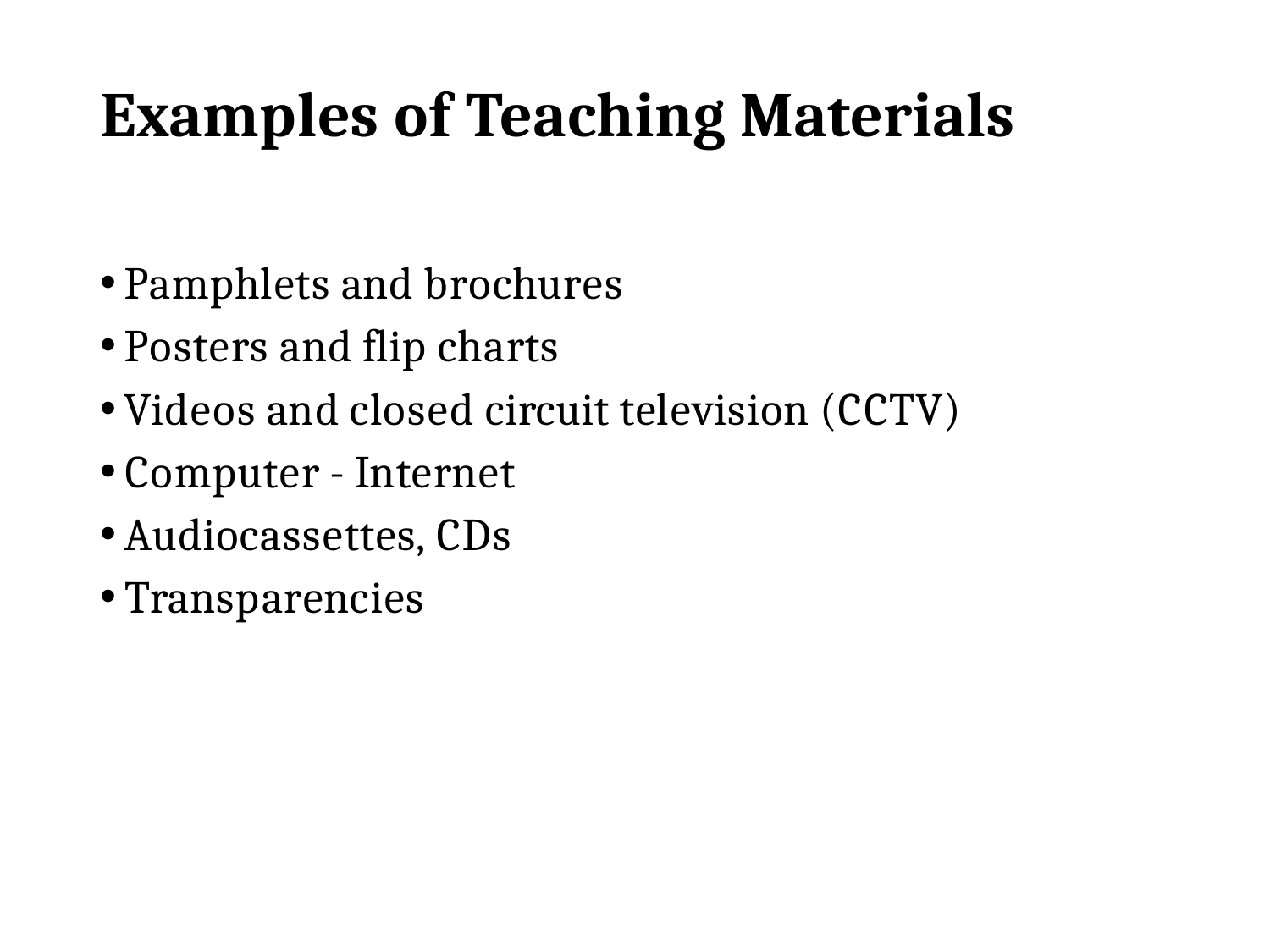

# Examples of Teaching Materials
Pamphlets and brochures
Posters and flip charts
Videos and closed circuit television (CCTV)
Computer - Internet
Audiocassettes, CDs
Transparencies